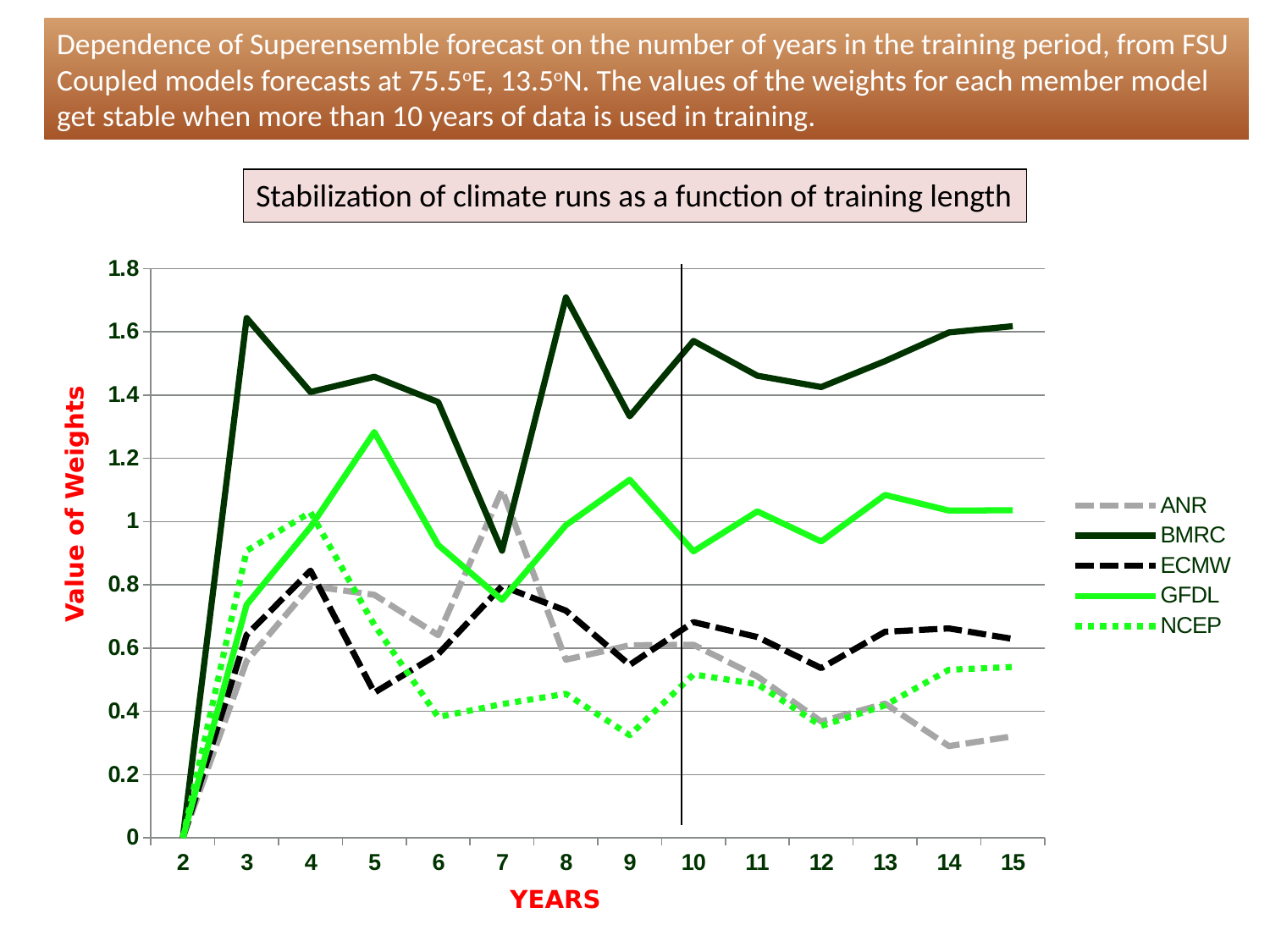

Dependence of Superensemble forecast on the number of years in the training period, from FSU Coupled models forecasts at 75.5oE, 13.5oN. The values of the weights for each member model get stable when more than 10 years of data is used in training.
Stabilization of climate runs as a function of training length

### Chart

| Category |  |  |  |  |  |
|---|---|---|---|---|---|
| 2 | 0.0 | 0.0 | 0.0 | 0.0 | 0.0 |
| 3 | 0.5594569999999963 | 1.6439699999999935 | 0.6416880000000041 | 0.737335 | 0.9080819999999995 |
| 4 | 0.7965849999999967 | 1.41011 | 0.845235 | 0.98305 | 1.0296599999999998 |
| 5 | 0.768546 | 1.45826 | 0.459274 | 1.2834199999999998 | 0.6733260000000006 |
| 6 | 0.6410850000000037 | 1.37827 | 0.5812389999999973 | 0.926277 | 0.3822560000000003 |
| 7 | 1.10008 | 0.9084219999999995 | 0.7962709999999995 | 0.752701 | 0.4228680000000021 |
| 8 | 0.5634869999999959 | 1.7090599999999998 | 0.7186230000000036 | 0.9890099999999995 | 0.45569899999999997 |
| 9 | 0.609137 | 1.3333299999999928 | 0.5469389999999995 | 1.13265 | 0.3247980000000003 |
| 10 | 0.610733 | 1.5716599999999998 | 0.682246000000002 | 0.9060899999999995 | 0.516777 |
| 11 | 0.5104009999999968 | 1.4615499999999928 | 0.635204 | 1.03261 | 0.486271 |
| 12 | 0.3681250000000003 | 1.4256799999999914 | 0.5367980000000032 | 0.937481 | 0.3539790000000003 |
| 13 | 0.4246580000000003 | 1.5077799999999928 | 0.6518110000000041 | 1.08463 | 0.4189270000000004 |
| 14 | 0.290198 | 1.59833 | 0.662338 | 1.03511 | 0.5315859999999996 |
| 15 | 0.3211250000000004 | 1.61827 | 0.629161 | 1.03621 | 0.540547 |
Value of Weights
YEARS